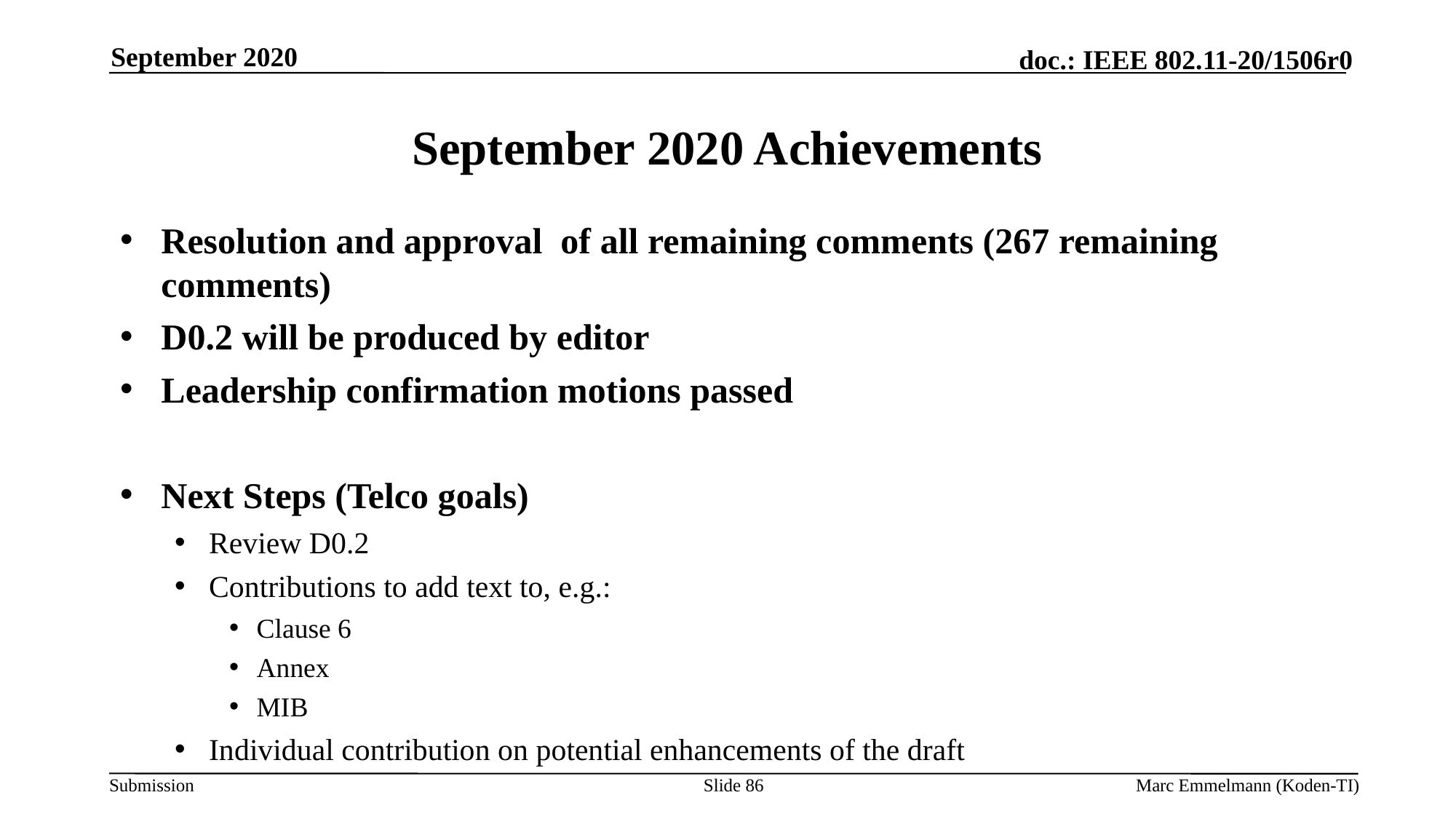

September 2020
# September 2020 Achievements
Resolution and approval  of all remaining comments (267 remaining comments)
D0.2 will be produced by editor
Leadership confirmation motions passed

Next Steps (Telco goals)
Review D0.2
Contributions to add text to, e.g.:
Clause 6
Annex
MIB
Individual contribution on potential enhancements of the draft

Slide 86
Marc Emmelmann (Koden-TI)